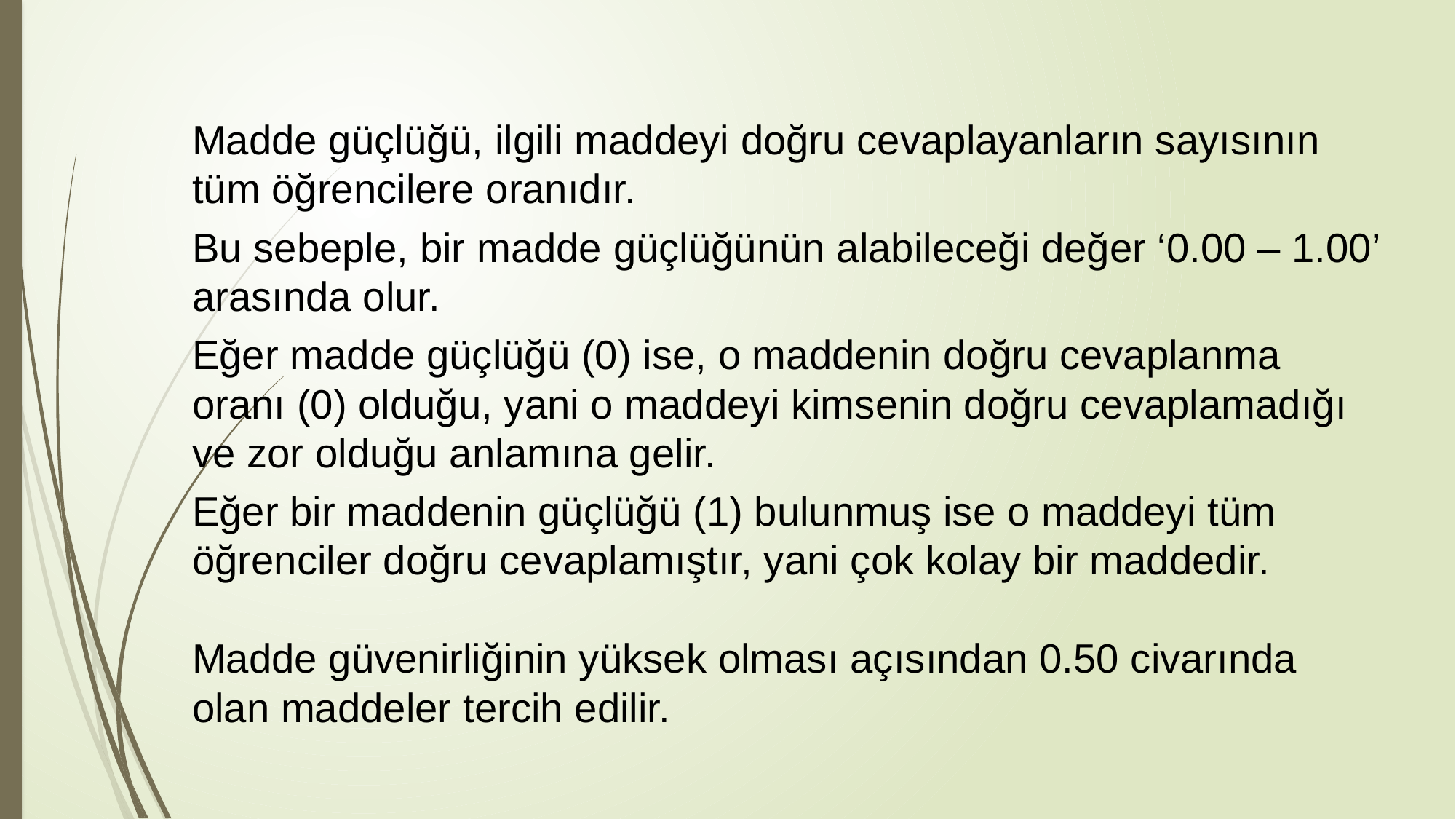

Madde güçlüğü, ilgili maddeyi doğru cevaplayanların sayısının tüm öğrencilere oranıdır.
Bu sebeple, bir madde güçlüğünün alabileceği değer ‘0.00 – 1.00’ arasında olur.
Eğer madde güçlüğü (0) ise, o maddenin doğru cevaplanma oranı (0) olduğu, yani o maddeyi kimsenin doğru cevaplamadığı ve zor olduğu anlamına gelir.
Eğer bir maddenin güçlüğü (1) bulunmuş ise o maddeyi tüm öğrenciler doğru cevaplamıştır, yani çok kolay bir maddedir.

Madde güvenirliğinin yüksek olması açısından 0.50 civarında olan maddeler tercih edilir.